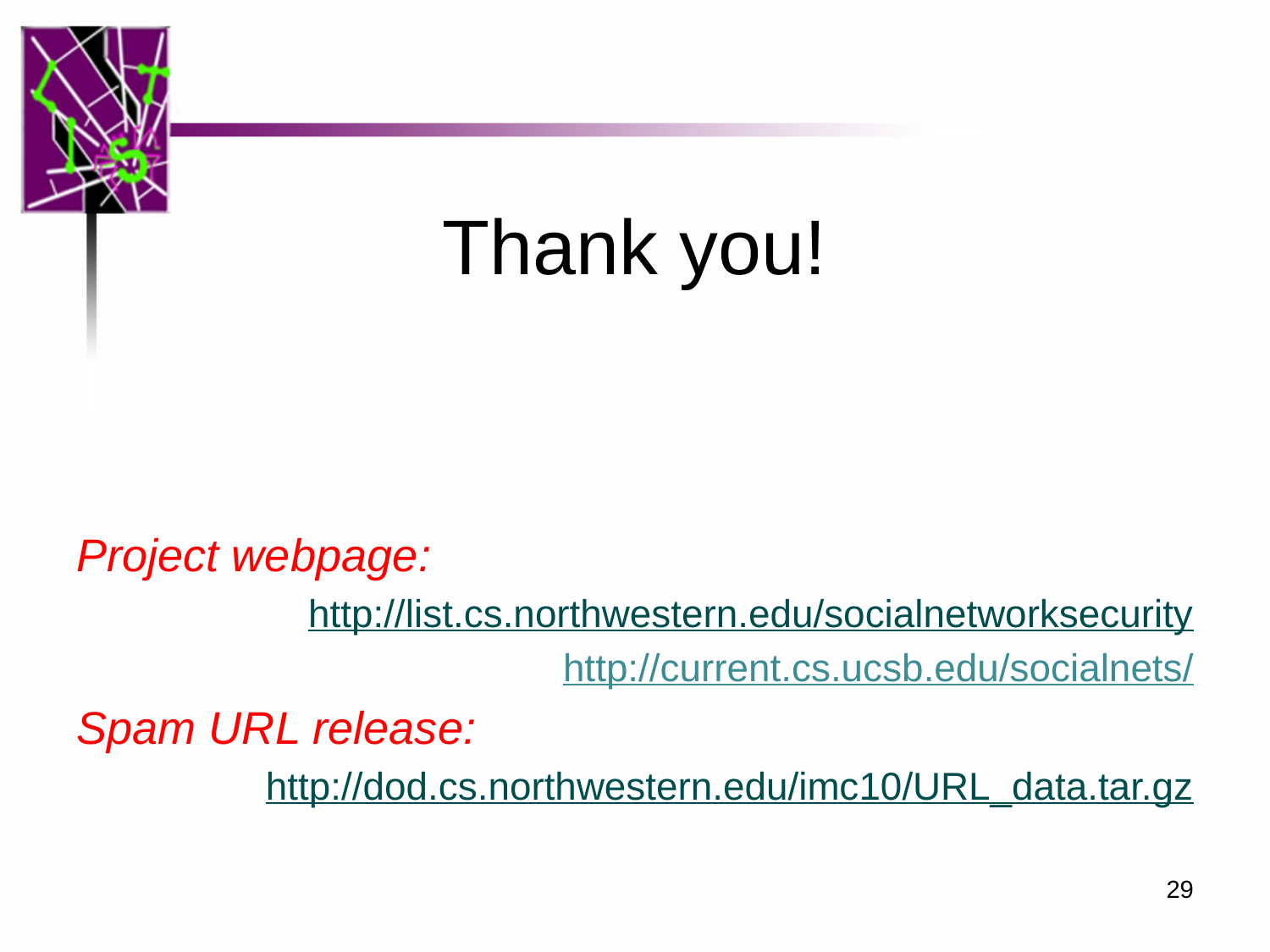

#
Thank you!

Project webpage:
http://list.cs.northwestern.edu/socialnetworksecurity
http://current.cs.ucsb.edu/socialnets/
Spam URL release:
http://dod.cs.northwestern.edu/imc10/URL_data.tar.gz

29